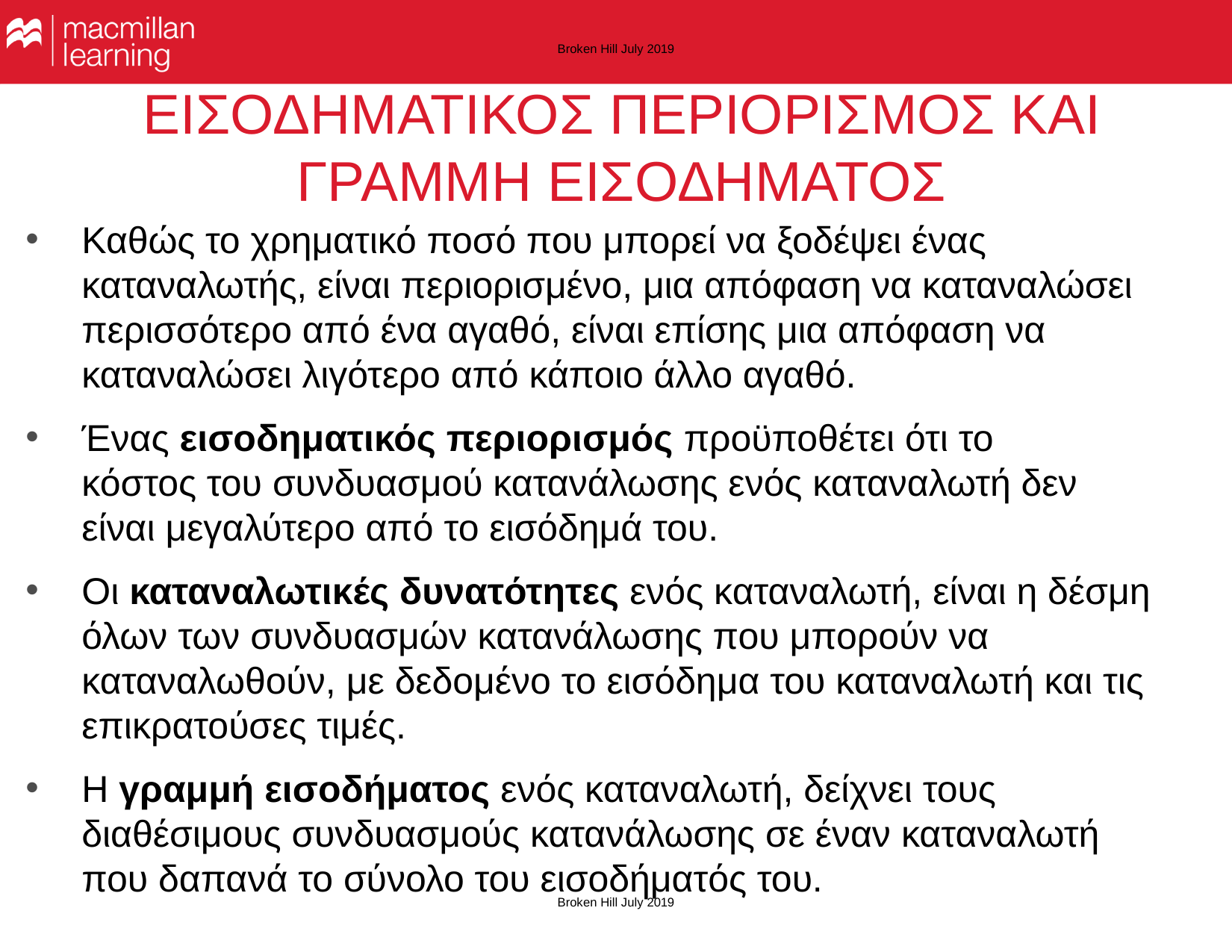

Broken Hill July 2019
# ΕΙΣΟΔΗΜΑΤΙΚΟΣ ΠΕΡΙΟΡΙΣΜΟΣ ΚΑΙ ΓΡΑΜΜΗ ΕΙΣΟΔΗΜΑΤΟΣ
Καθώς το χρηματικό ποσό που μπορεί να ξοδέψει ένας καταναλωτής, είναι περιορισμένο, μια απόφαση να καταναλώσει περισσότερο από ένα αγαθό, είναι επίσης μια απόφαση να καταναλώσει λιγότερο από κάποιο άλλο αγαθό.
Ένας εισοδηματικός περιορισμός προϋποθέτει ότι το κόστος του συνδυασμού κατανάλωσης ενός καταναλωτή δεν είναι μεγαλύτερο από το εισόδημά του.
Οι καταναλωτικές δυνατότητες ενός καταναλωτή, είναι η δέσμη όλων των συνδυασμών κατανάλωσης που μπορούν να καταναλωθούν, με δεδομένο το εισόδημα του καταναλωτή και τις επικρατούσες τιμές.
Η γραμμή εισοδήματος ενός καταναλωτή, δείχνει τους διαθέσιμους συνδυασμούς κατανάλωσης σε έναν καταναλωτή που δαπανά το σύνολο του εισοδήματός του.
Broken Hill July 2019